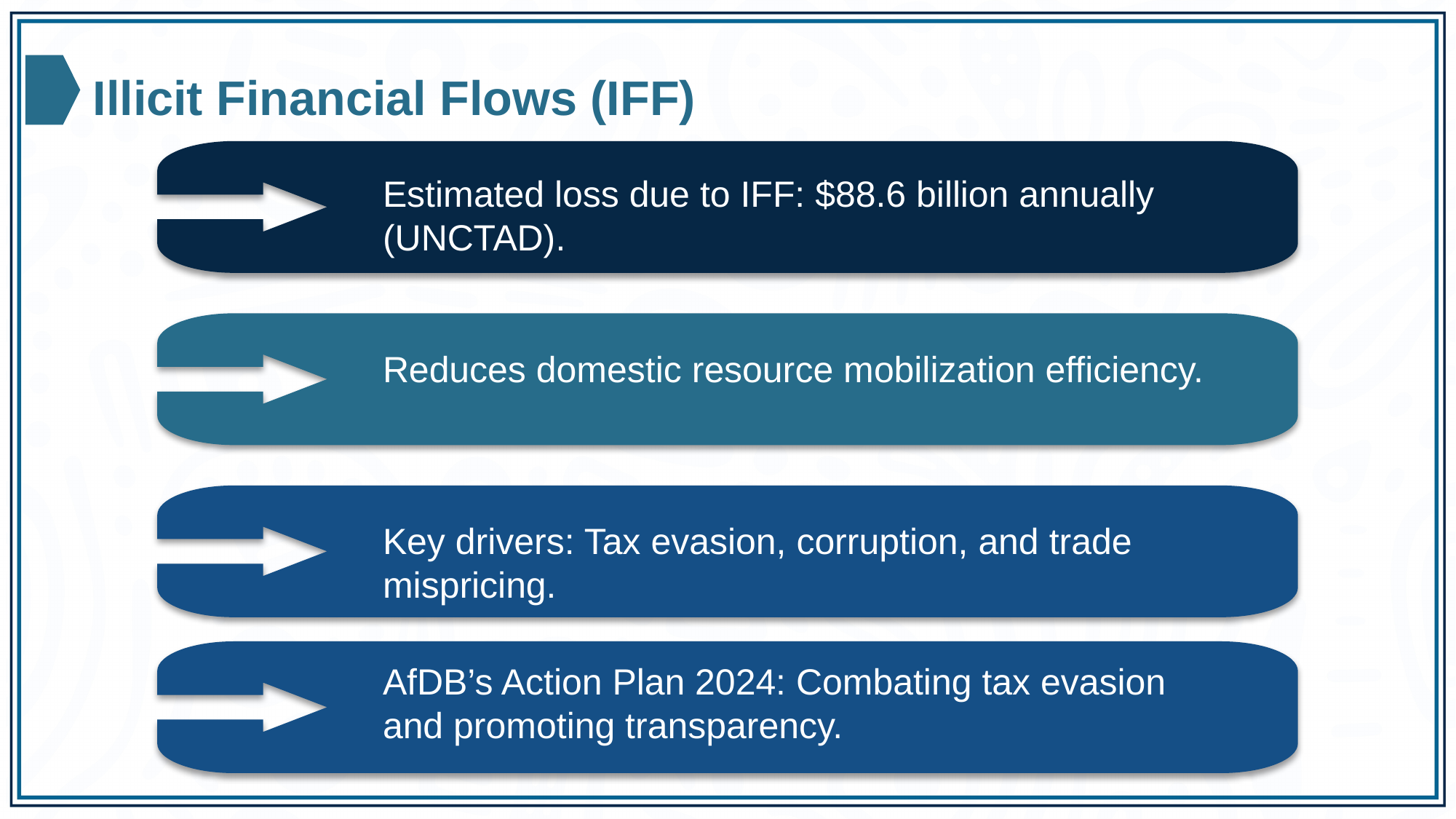

Illicit Financial Flows (IFF)

Estimated loss due to IFF: $88.6 billion annually (UNCTAD).
Reduces domestic resource mobilization efficiency.
Key drivers: Tax evasion, corruption, and trade mispricing.

AfDB’s Action Plan 2024: Combating tax evasion and promoting transparency.